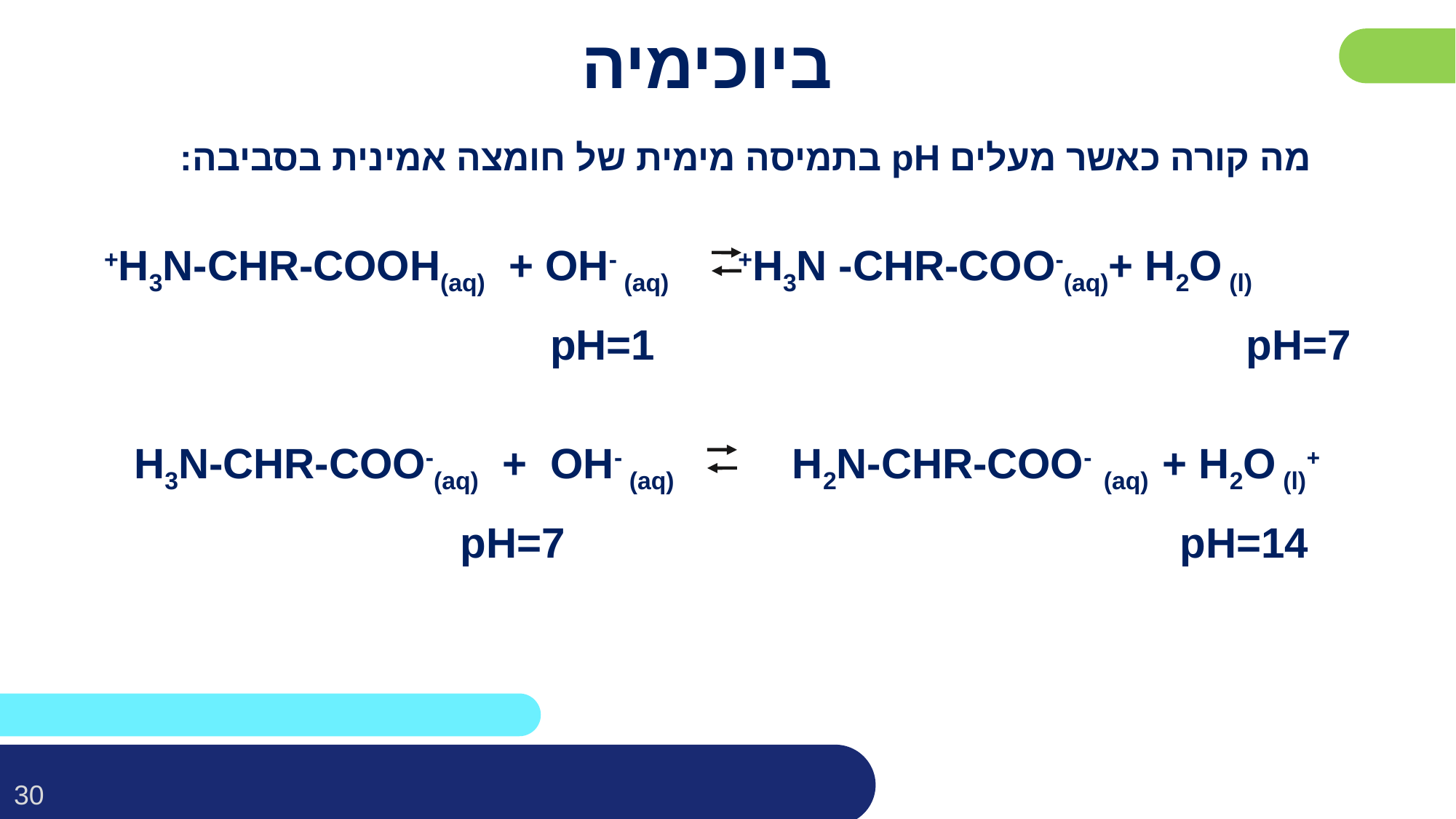

ביוכימיה
# מה קורה כאשר מעלים pH בתמיסה מימית של חומצה אמינית בסביבה:
+H3N-CHR-COOH(aq)  + OH- (aq)          +H3N -CHR-COO-(aq)+ H2O (l)
pH=1                                                  pH=7
+H3N-CHR-COO-(aq)  +  OH- (aq)          H2N-CHR-COO- (aq)  + H2O (l)
 pH=7                                                    pH=14